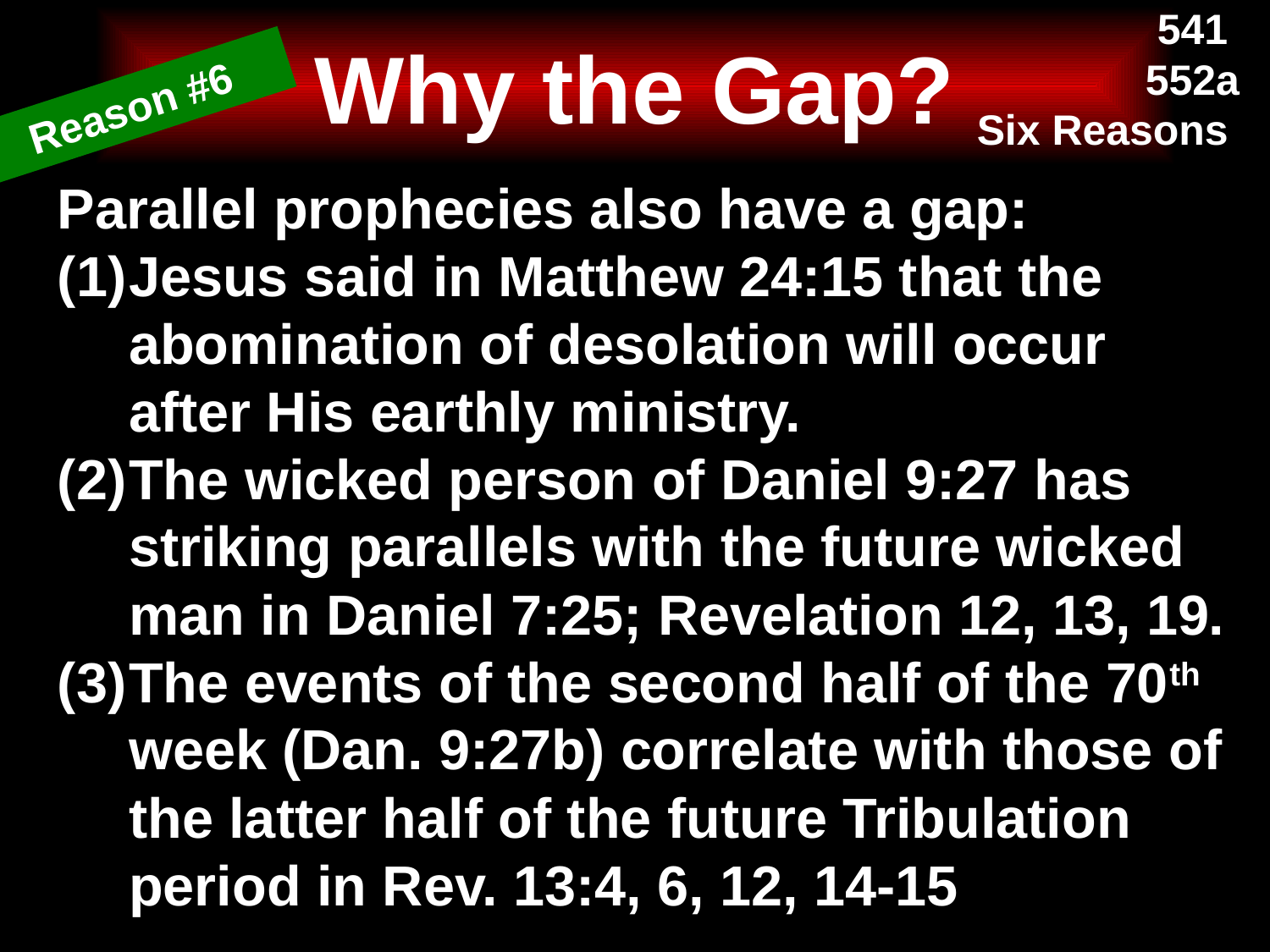

541
552a
# Why the Gap?
Reason #6
Six Reasons
Parallel prophecies also have a gap:
Jesus said in Matthew 24:15 that the abomination of desolation will occur after His earthly ministry.
The wicked person of Daniel 9:27 has striking parallels with the future wicked man in Daniel 7:25; Revelation 12, 13, 19.
The events of the second half of the 70th week (Dan. 9:27b) correlate with those of the latter half of the future Tribulation period in Rev. 13:4, 6, 12, 14-15